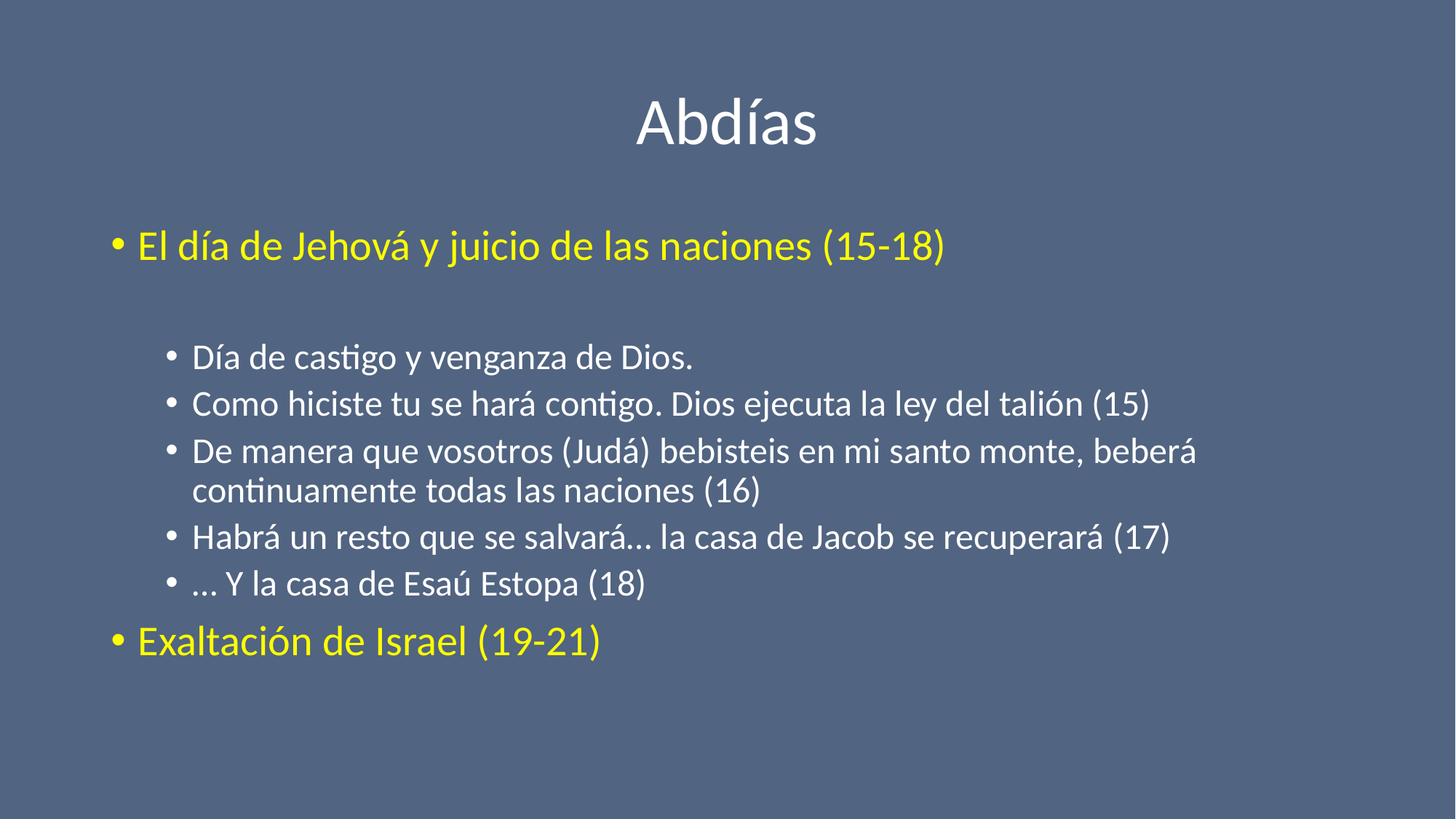

# Abdías
El día de Jehová y juicio de las naciones (15-18)

Día de castigo y venganza de Dios.
Como hiciste tu se hará contigo. Dios ejecuta la ley del talión (15)
De manera que vosotros (Judá) bebisteis en mi santo monte, beberá continuamente todas las naciones (16)
Habrá un resto que se salvará… la casa de Jacob se recuperará (17)
… Y la casa de Esaú Estopa (18)
Exaltación de Israel (19-21)